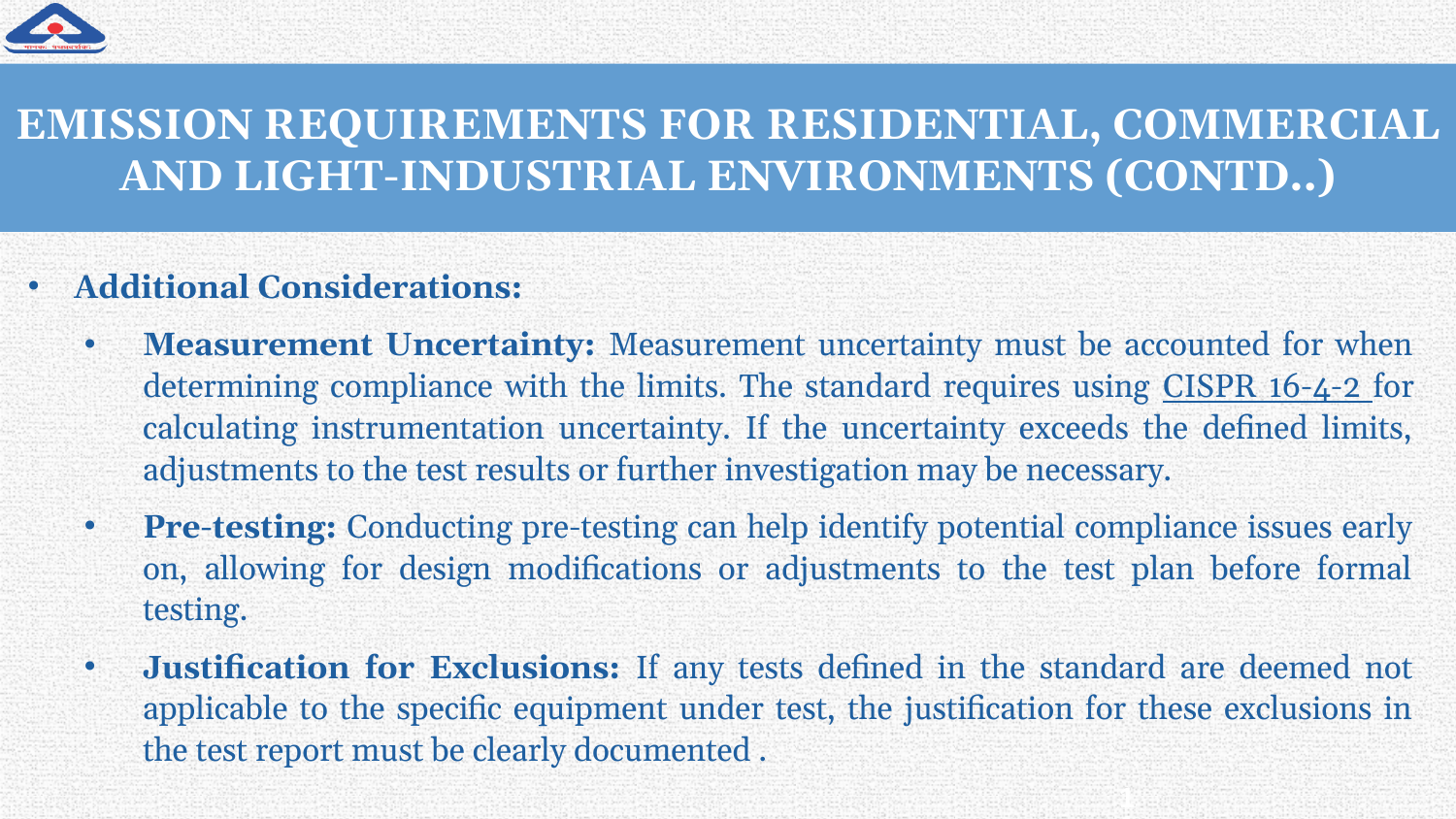

# EMISSION REQUIREMENTS FOR RESIDENTIAL, COMMERCIAL AND LIGHT-INDUSTRIAL ENVIRONMENTS (CONTD..)
Additional Considerations:
Measurement Uncertainty: Measurement uncertainty must be accounted for when determining compliance with the limits. The standard requires using CISPR 16-4-2 for calculating instrumentation uncertainty. If the uncertainty exceeds the defined limits, adjustments to the test results or further investigation may be necessary.
Pre-testing: Conducting pre-testing can help identify potential compliance issues early on, allowing for design modifications or adjustments to the test plan before formal testing.
Justification for Exclusions: If any tests defined in the standard are deemed not applicable to the specific equipment under test, the justification for these exclusions in the test report must be clearly documented .
119